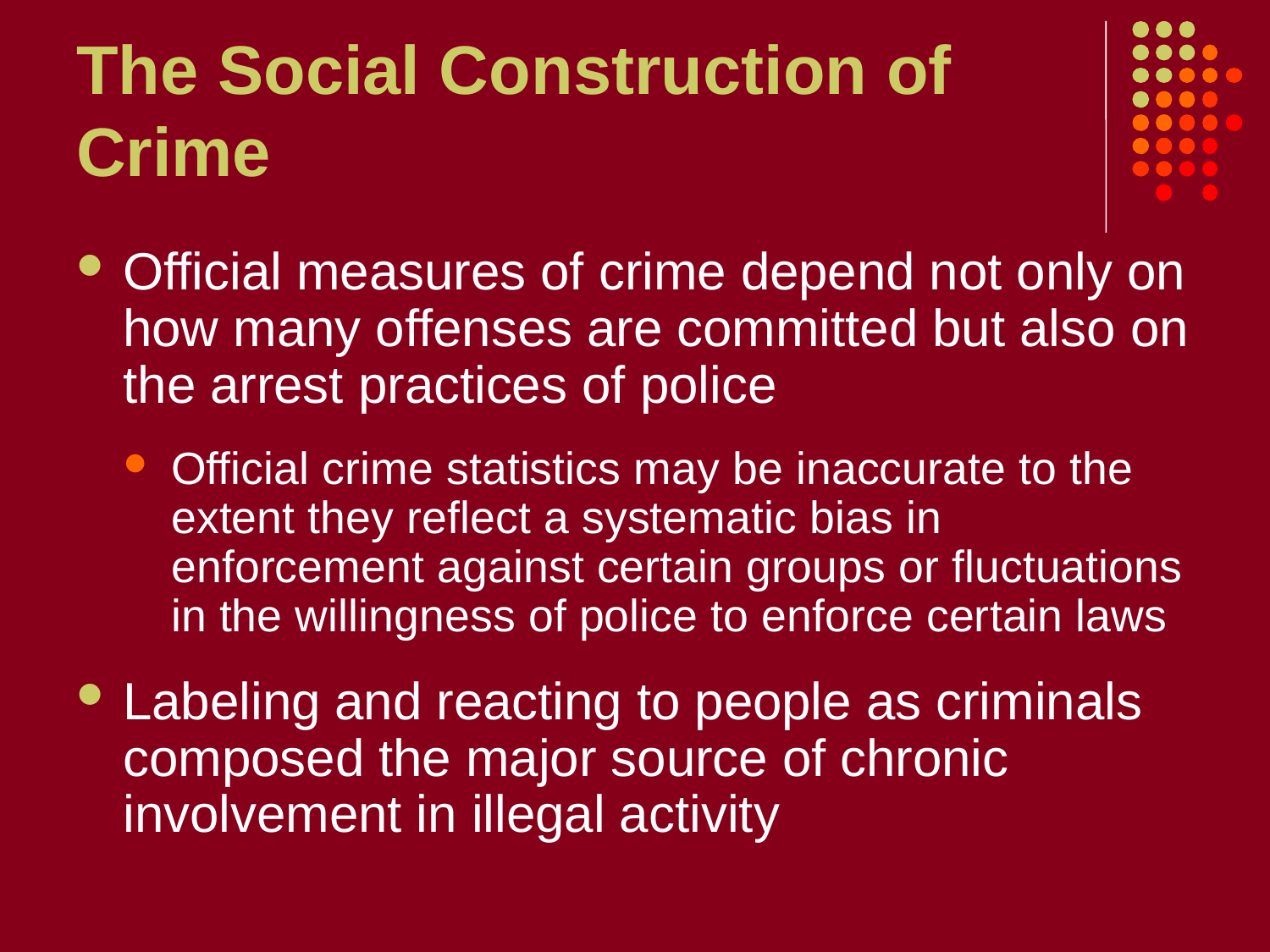

# The Social Construction of Crime
Official measures of crime depend not only on how many offenses are committed but also on the arrest practices of police

Official crime statistics may be inaccurate to the extent they reflect a systematic bias in enforcement against certain groups or fluctuations in the willingness of police to enforce certain laws

Labeling and reacting to people as criminals composed the major source of chronic involvement in illegal activity